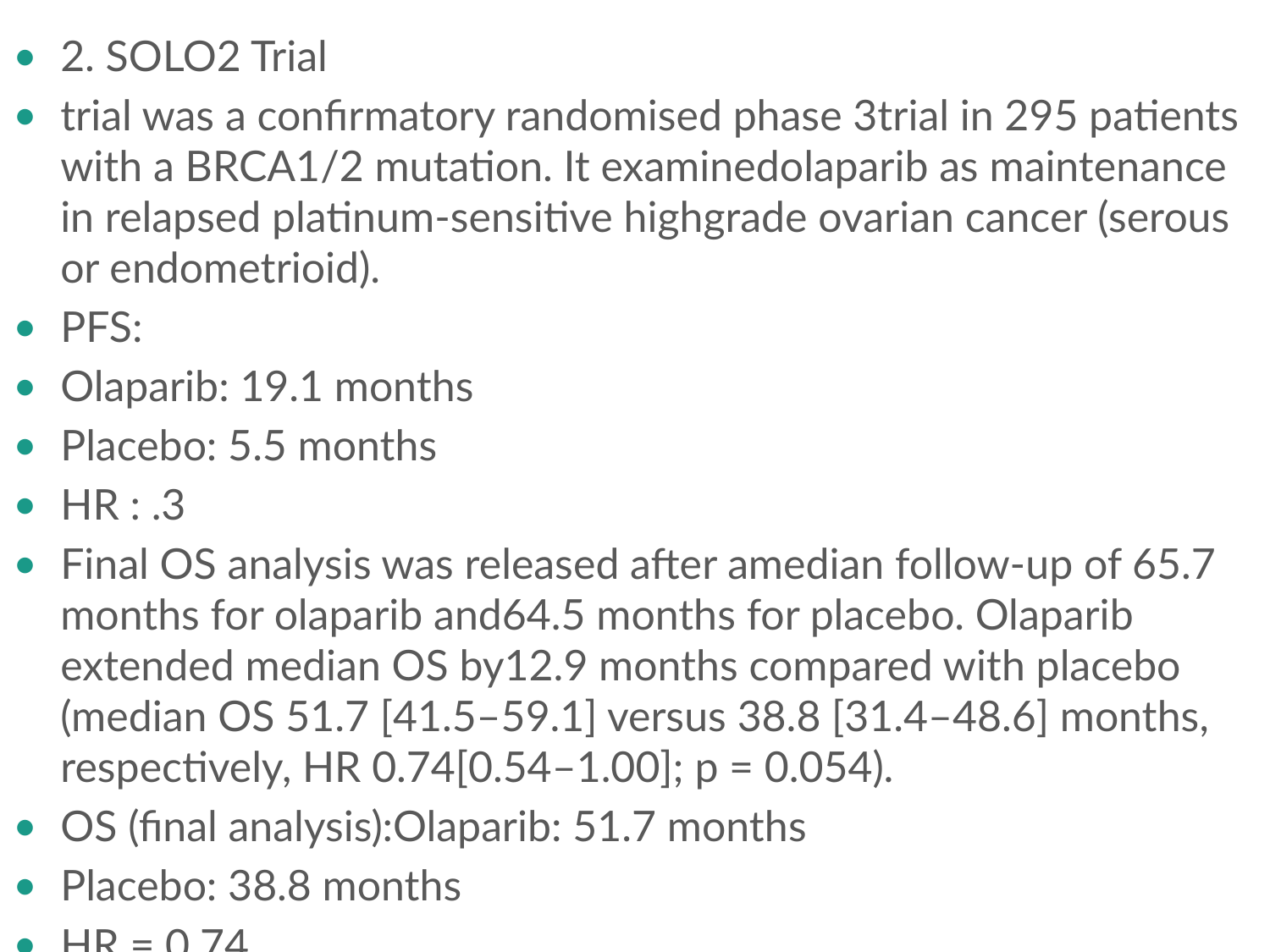

2. SOLO2 Trial
trial was a confirmatory randomised phase 3trial in 295 patients with a BRCA1/2 mutation. It examinedolaparib as maintenance in relapsed platinum-sensitive highgrade ovarian cancer (serous or endometrioid).
PFS:
Olaparib: 19.1 months
Placebo: 5.5 months
HR : .3
Final OS analysis was released after amedian follow-up of 65.7 months for olaparib and64.5 months for placebo. Olaparib extended median OS by12.9 months compared with placebo (median OS 51.7 [41.5–59.1] versus 38.8 [31.4–48.6] months, respectively, HR 0.74[0.54–1.00]; p = 0.054).
OS (final analysis):Olaparib: 51.7 months
Placebo: 38.8 months
HR = 0.74